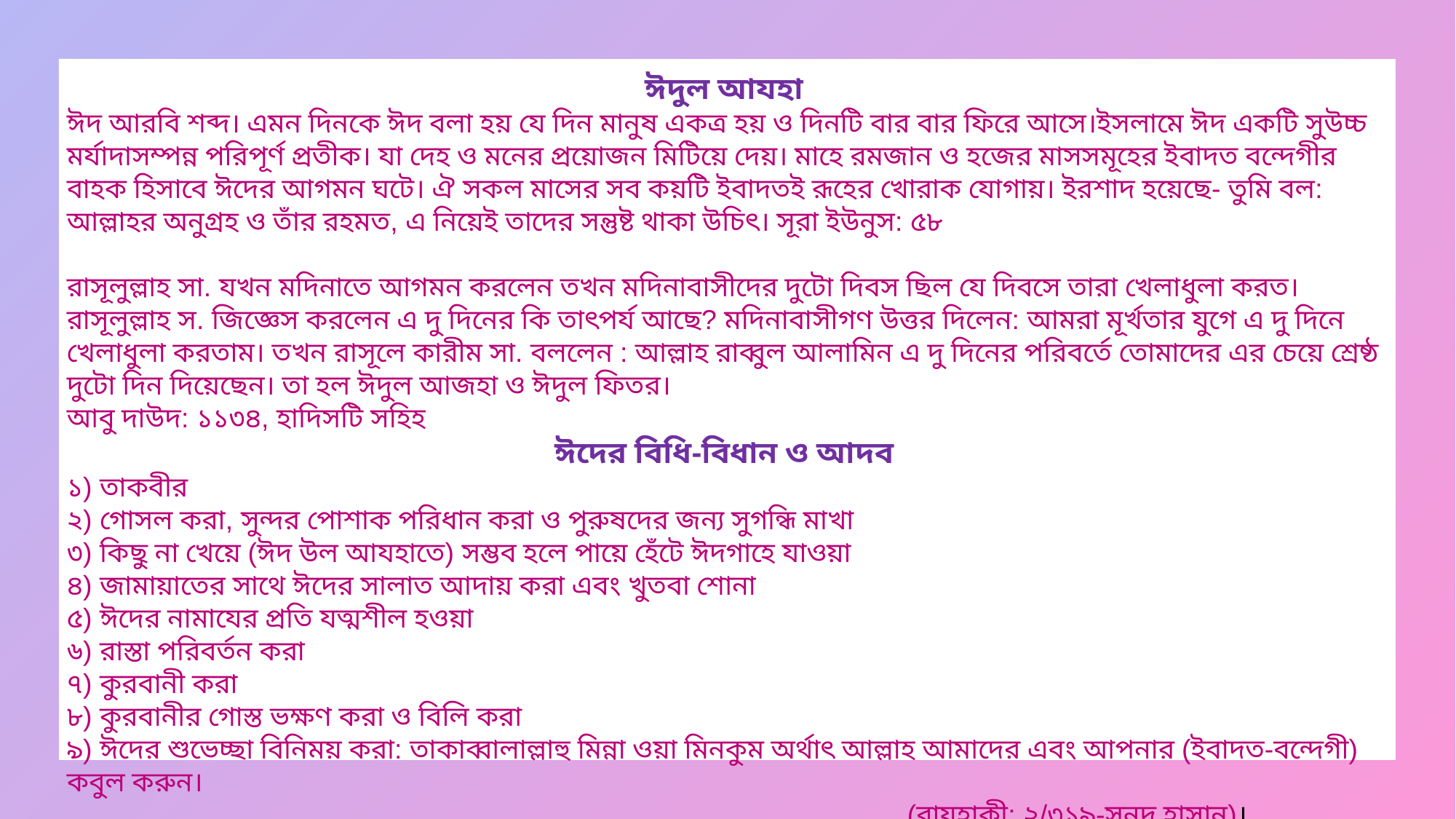

ঈদুল আযহা
ঈদ আরবি শব্দ। এমন দিনকে ঈদ বলা হয় যে দিন মানুষ একত্র হয় ও দিনটি বার বার ফিরে আসে।ইসলামে ঈদ একটি সুউচ্চ মর্যাদাসম্পন্ন পরিপূর্ণ প্রতীক। যা দেহ ও মনের প্রয়োজন মিটিয়ে দেয়। মাহে রমজান ও হজের মাসসমূহের ইবাদত বন্দেগীর বাহক হিসাবে ঈদের আগমন ঘটে। ঐ সকল মাসের সব কয়টি ইবাদতই রূহের খোরাক যোগায়। ইরশাদ হয়েছে- তুমি বল: আল্লাহর অনুগ্রহ ও তাঁর রহমত, এ নিয়েই তাদের সন্তুষ্ট থাকা উচিৎ। সূরা ইউনুস: ৫৮

রাসূলুল্লাহ সা. যখন মদিনাতে আগমন করলেন তখন মদিনাবাসীদের দুটো দিবস ছিল যে দিবসে তারা খেলাধুলা করত। রাসূলুল্লাহ স. জিজ্ঞেস করলেন এ দু দিনের কি তাৎপর্য আছে? মদিনাবাসীগণ উত্তর দিলেন: আমরা মূর্খতার যুগে এ দু দিনে খেলাধুলা করতাম। তখন রাসূলে কারীম সা. বললেন : আল্লাহ রাব্বুল আলামিন এ দু দিনের পরিবর্তে তোমাদের এর চেয়ে শ্রেষ্ঠ দুটো দিন দিয়েছেন। তা হল ঈদুল আজহা ও ঈদুল ফিতর।
আবু দাউদ: ১১৩৪, হাদিসটি সহিহ
ঈদের বিধি-বিধান ও আদব
১) তাকবীর
২) গোসল করা, সুন্দর পোশাক পরিধান করা ও পুরুষদের জন্য সুগন্ধি মাখা
৩) কিছু না খেয়ে (ঈদ উল আযহাতে) সম্ভব হলে পায়ে হেঁটে ঈদগাহে যাওয়া
৪) জামায়াতের সাথে ঈদের সালাত আদায় করা এবং খুতবা শোনা
৫) ঈদের নামাযের প্রতি যত্মশীল হওয়া
৬) রাস্তা পরিবর্তন করা
৭) কুরবানী করা
৮) কুরবানীর গোস্ত ভক্ষণ করা ও বিলি করা
৯) ঈদের শুভেচ্ছা বিনিময় করা: তাকাব্বালাল্লাহু মিন্না ওয়া মিনকুম অর্থাৎ আল্লাহ আমাদের এবং আপনার (ইবাদত-বন্দেগী) কবুল করুন।
                                                                                                              (বায়হাকী: ২/৩১৯-সনদ হাসান)।